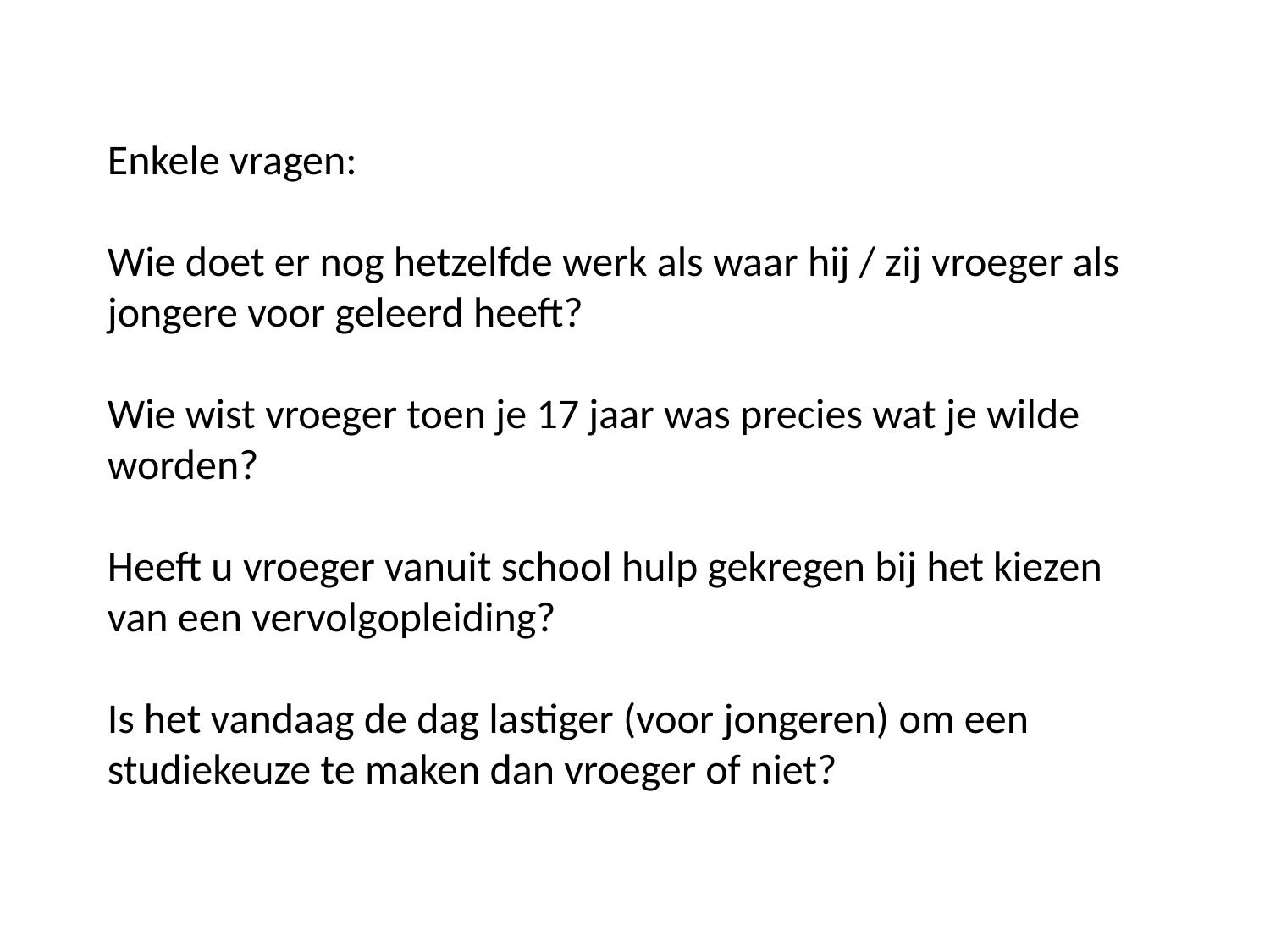

Enkele vragen:

Wie doet er nog hetzelfde werk als waar hij / zij vroeger als jongere voor geleerd heeft?

Wie wist vroeger toen je 17 jaar was precies wat je wilde worden?

Heeft u vroeger vanuit school hulp gekregen bij het kiezen van een vervolgopleiding?

Is het vandaag de dag lastiger (voor jongeren) om een studiekeuze te maken dan vroeger of niet?